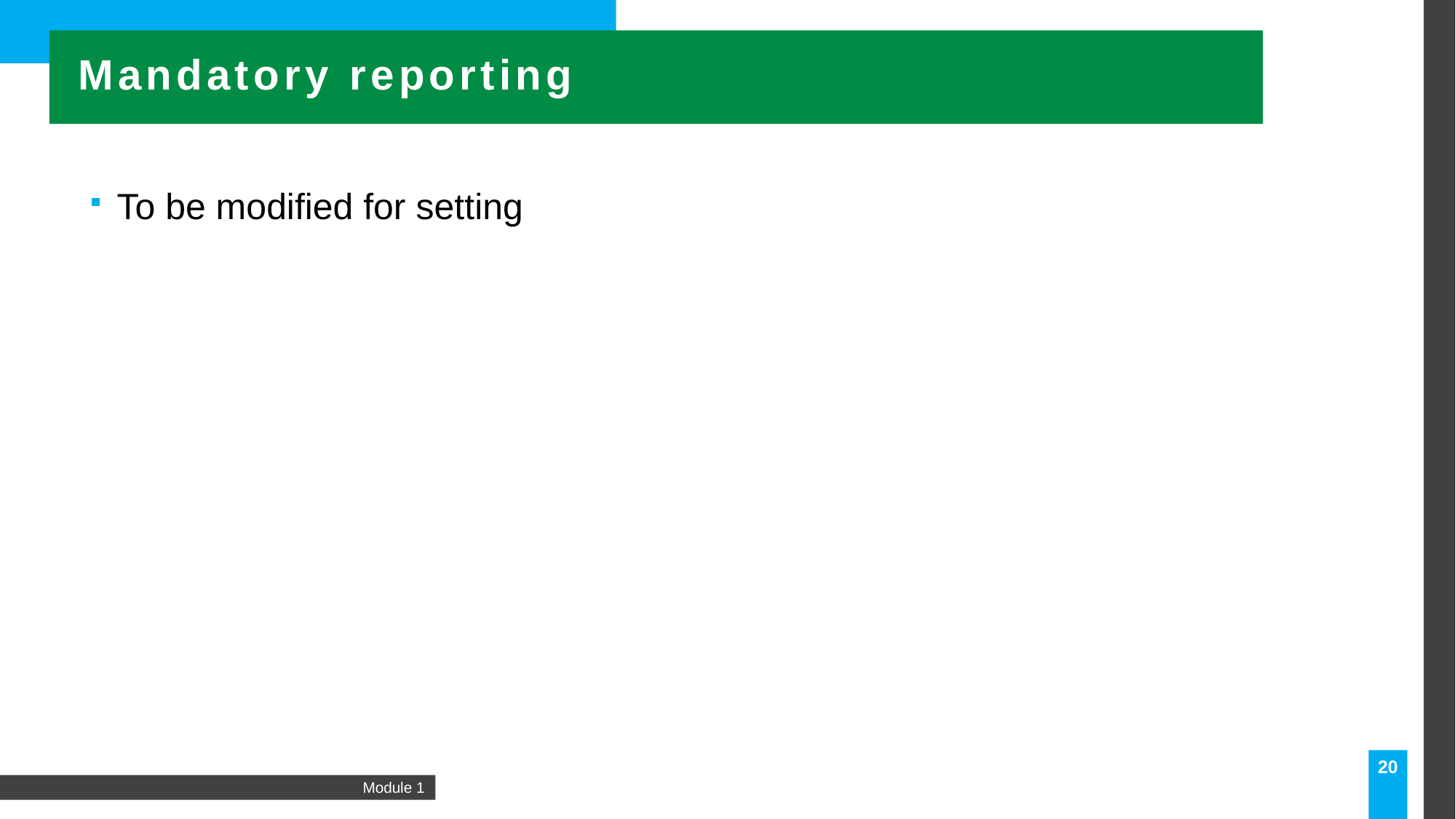

Mandatory reporting
To be modified for setting

20
Module 1